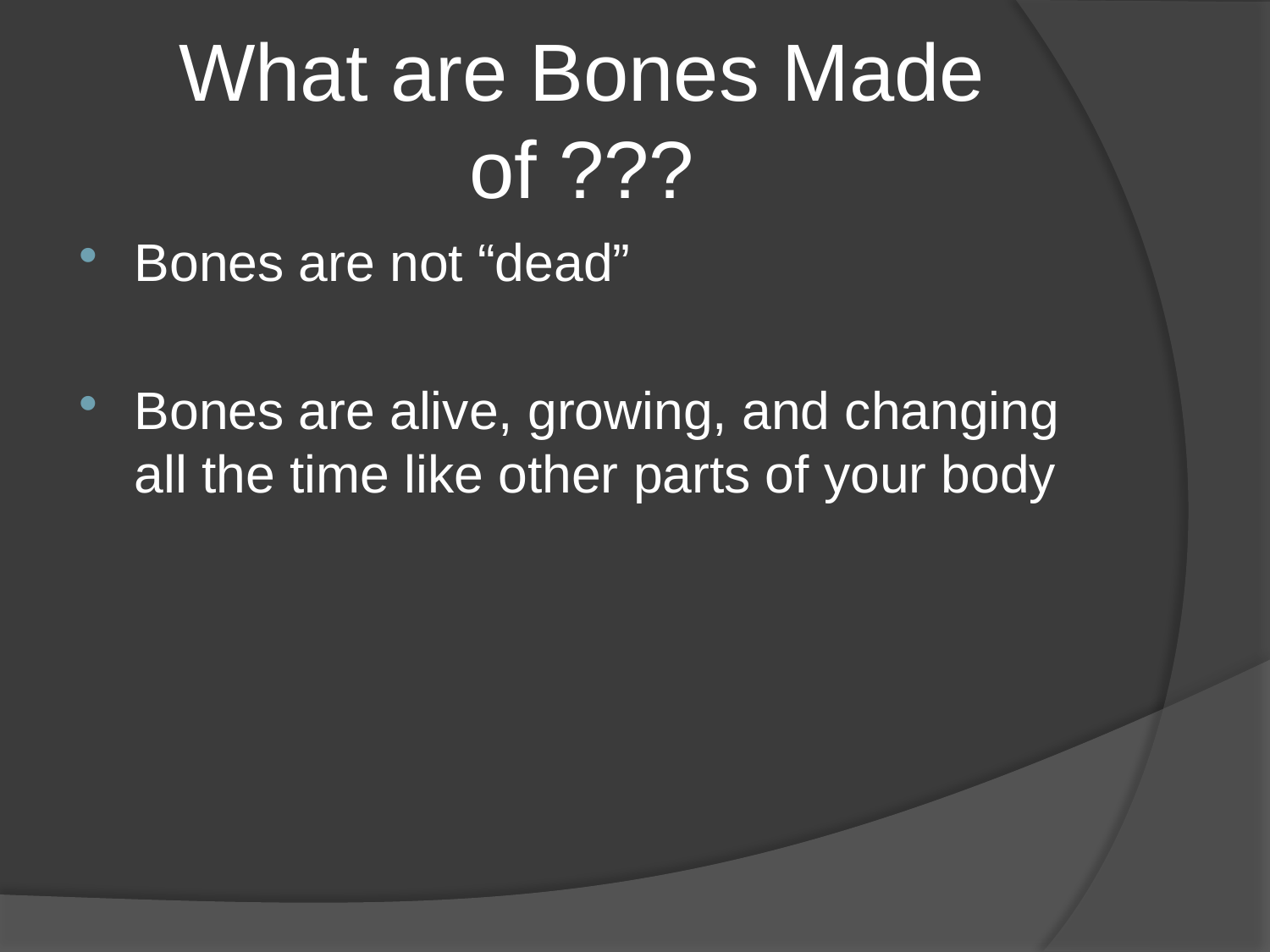

# What are Bones Made of ???
Bones are not “dead”

Bones are alive, growing, and changing all the time like other parts of your body